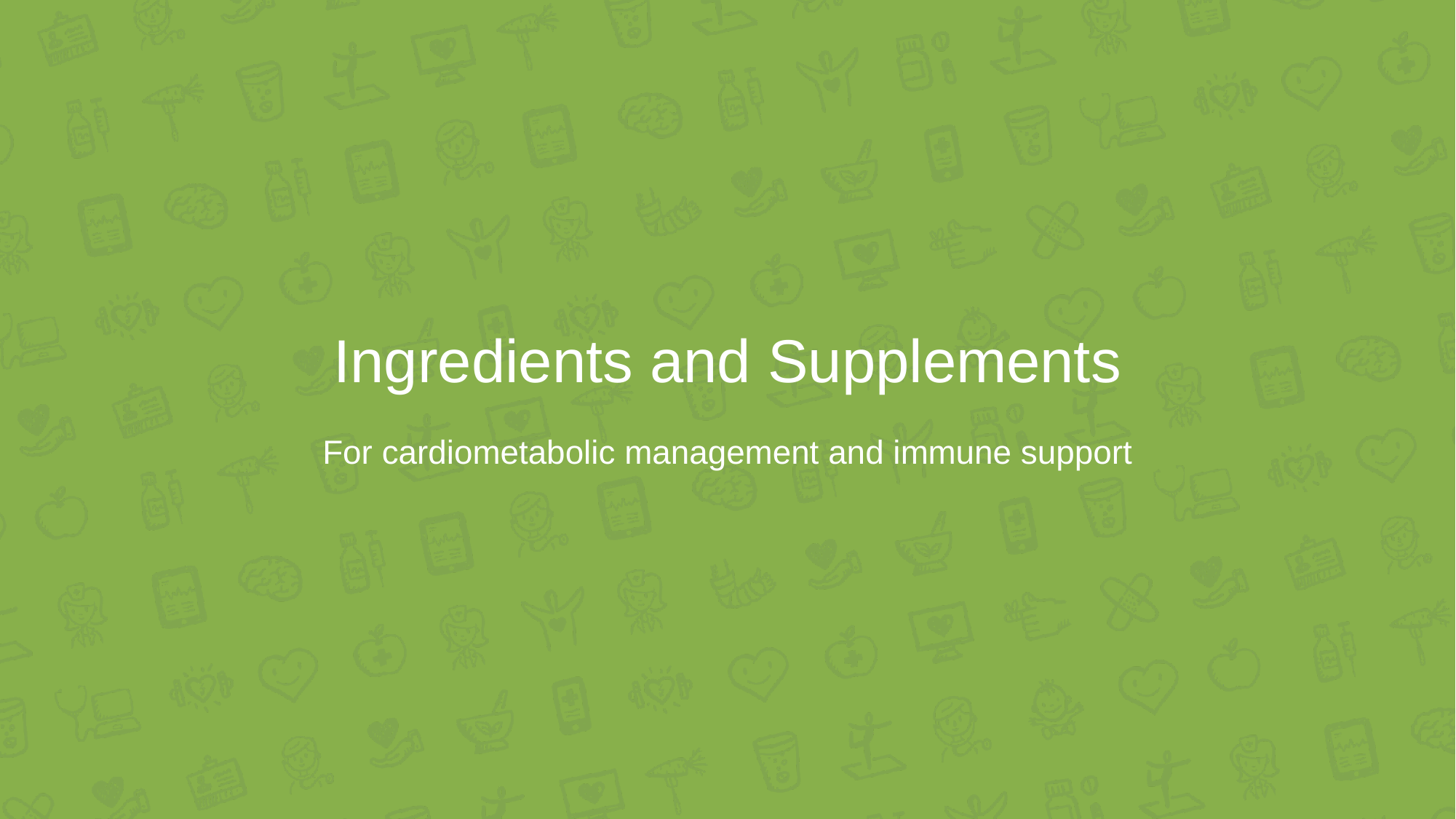

# Ingredients and Supplements
For cardiometabolic management and immune support